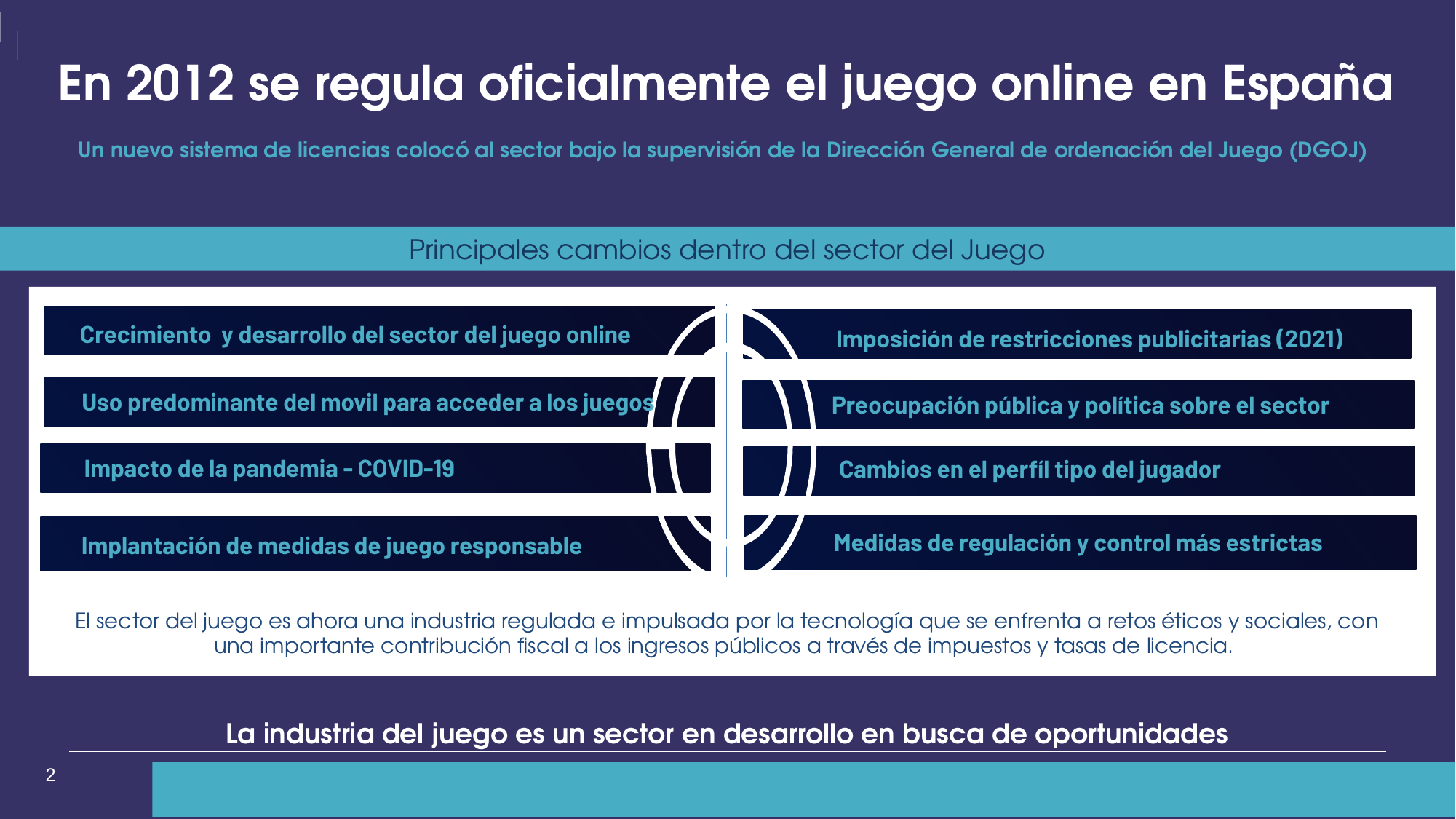

En 2012 se regula oficialmente el juego online en España

Un nuevo sistema de licencias colocó al sector bajo la supervisión de la Dirección General de ordenación del Juego (DGOJ)
Principales cambios dentro del sector del Juego
The gambling sector is now a regulated, tech-driven industry facing ethical and social challenges.

Crecimiento  y desarrollo del sector del juego online
Imposición de restricciones publicitarias (2021)

                Preocupación pública y política sobre el sector
Uso predominante del movil para acceder a los juegos

Cambios en el perfíl tipo del jugador
Impacto de la pandemia - COVID-19

Medidas de regulación y control más estrictas
Implantación de medidas de juego responsable
El sector del juego es ahora una industria regulada e impulsada por la tecnología que se enfrenta a retos éticos y sociales, con una importante contribución fiscal a los ingresos públicos a través de impuestos y tasas de licencia.

La industria del juego es un sector en desarrollo en busca de oportunidades